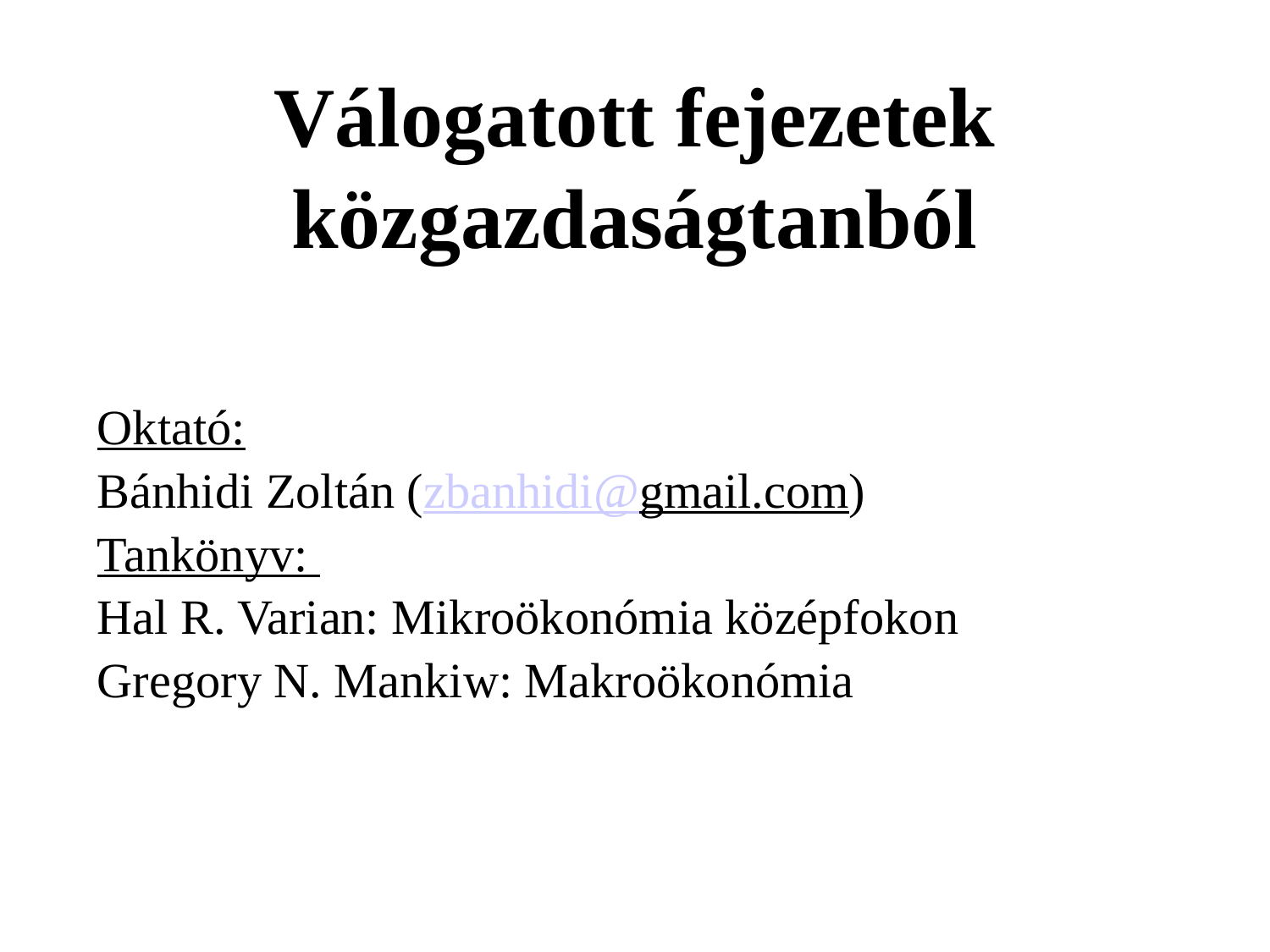

# Válogatott fejezetek közgazdaságtanból
Oktató:
Bánhidi Zoltán (zbanhidi@gmail.com)
Tankönyv:
Hal R. Varian: Mikroökonómia középfokon
Gregory N. Mankiw: Makroökonómia